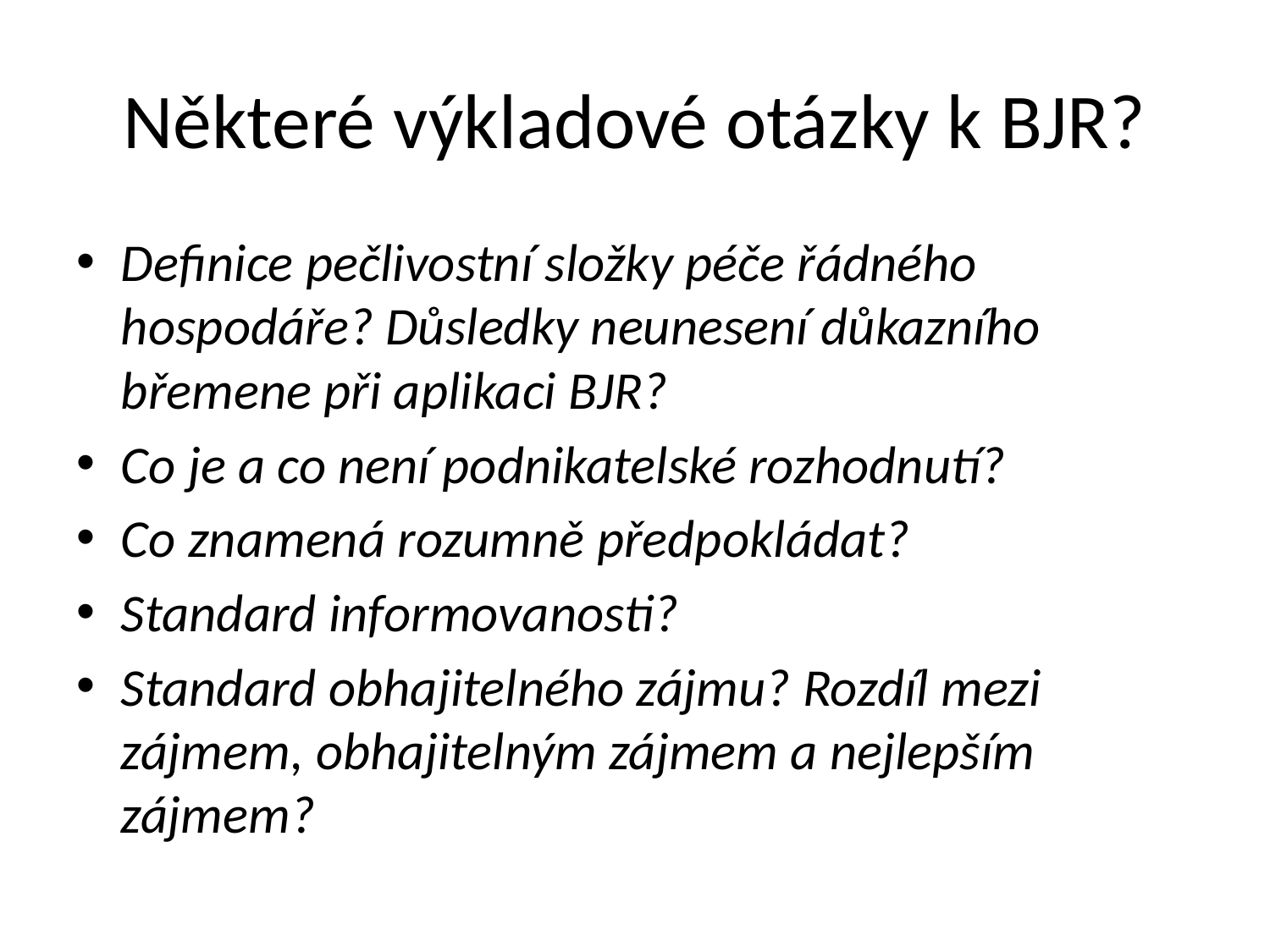

# Některé výkladové otázky k BJR?
Definice pečlivostní složky péče řádného hospodáře? Důsledky neunesení důkazního břemene při aplikaci BJR?
Co je a co není podnikatelské rozhodnutí?
Co znamená rozumně předpokládat?
Standard informovanosti?
Standard obhajitelného zájmu? Rozdíl mezi zájmem, obhajitelným zájmem a nejlepším zájmem?